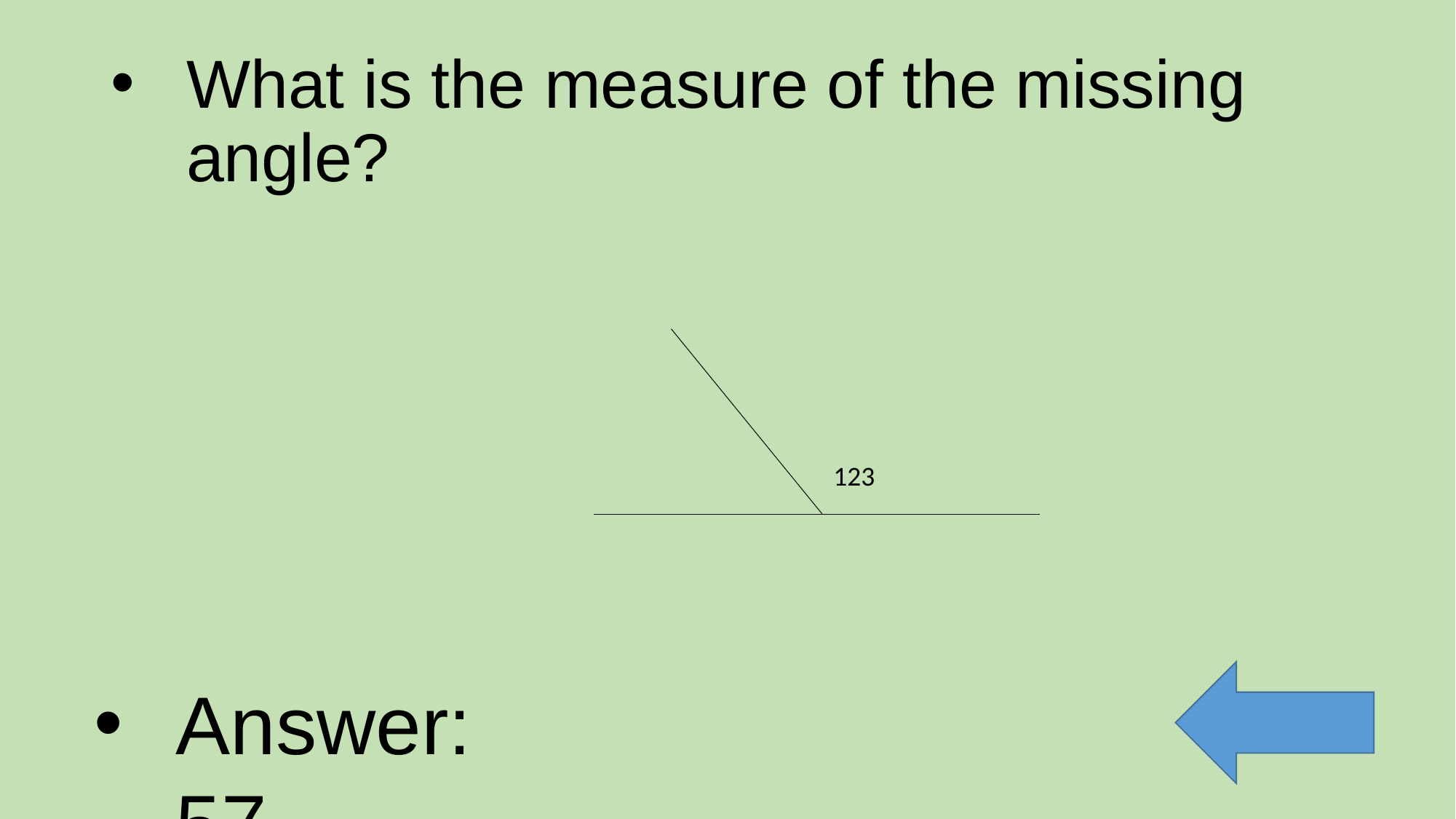

# What is the measure of the missing angle?
123

Answer: 57